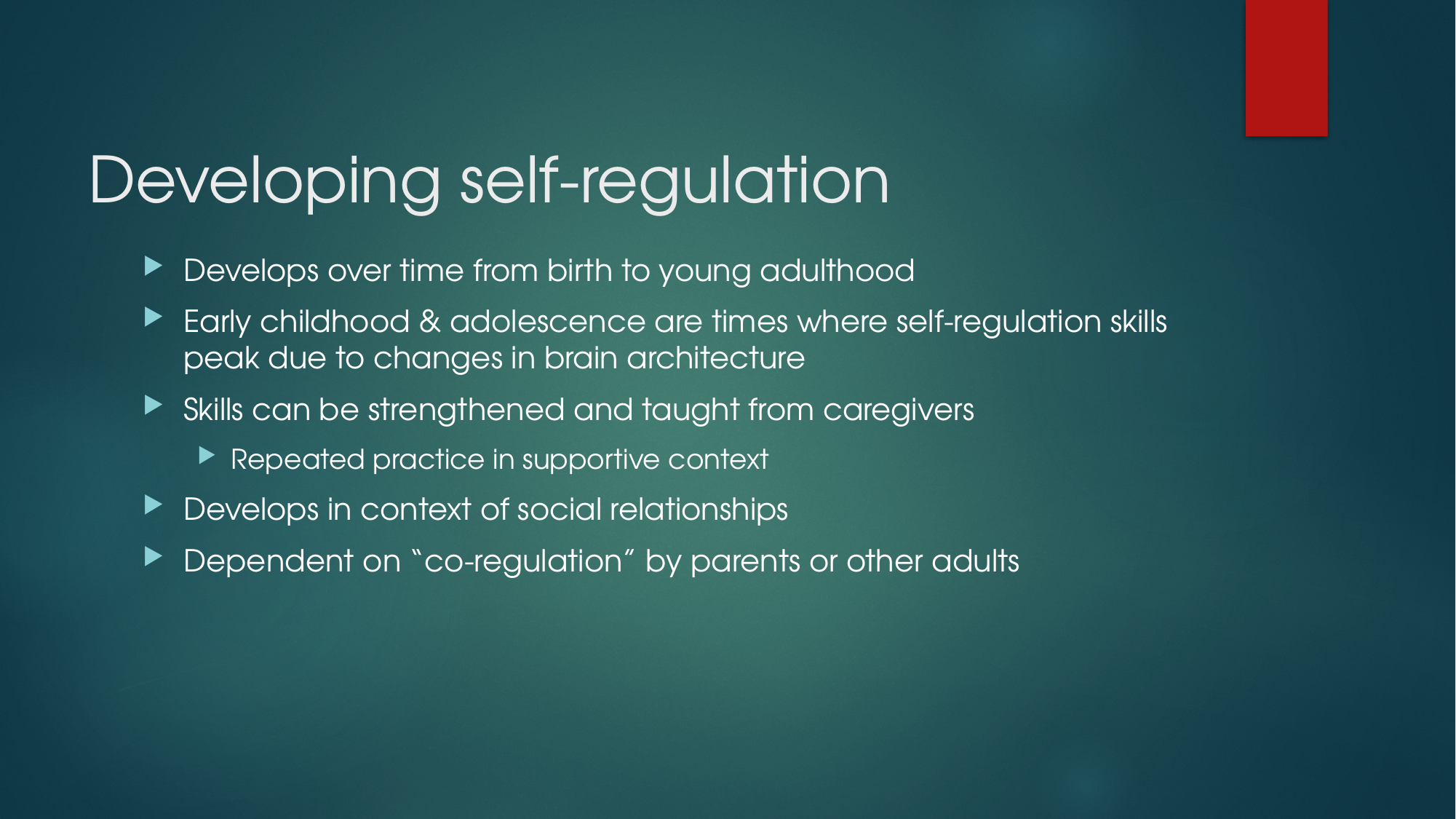

# Developing self-regulation
Develops over time from birth to young adulthood
Early childhood & adolescence are times where self-regulation skills peak due to changes in brain architecture
Skills can be strengthened and taught from caregivers
Repeated practice in supportive context
Develops in context of social relationships
Dependent on “co-regulation” by parents or other adults